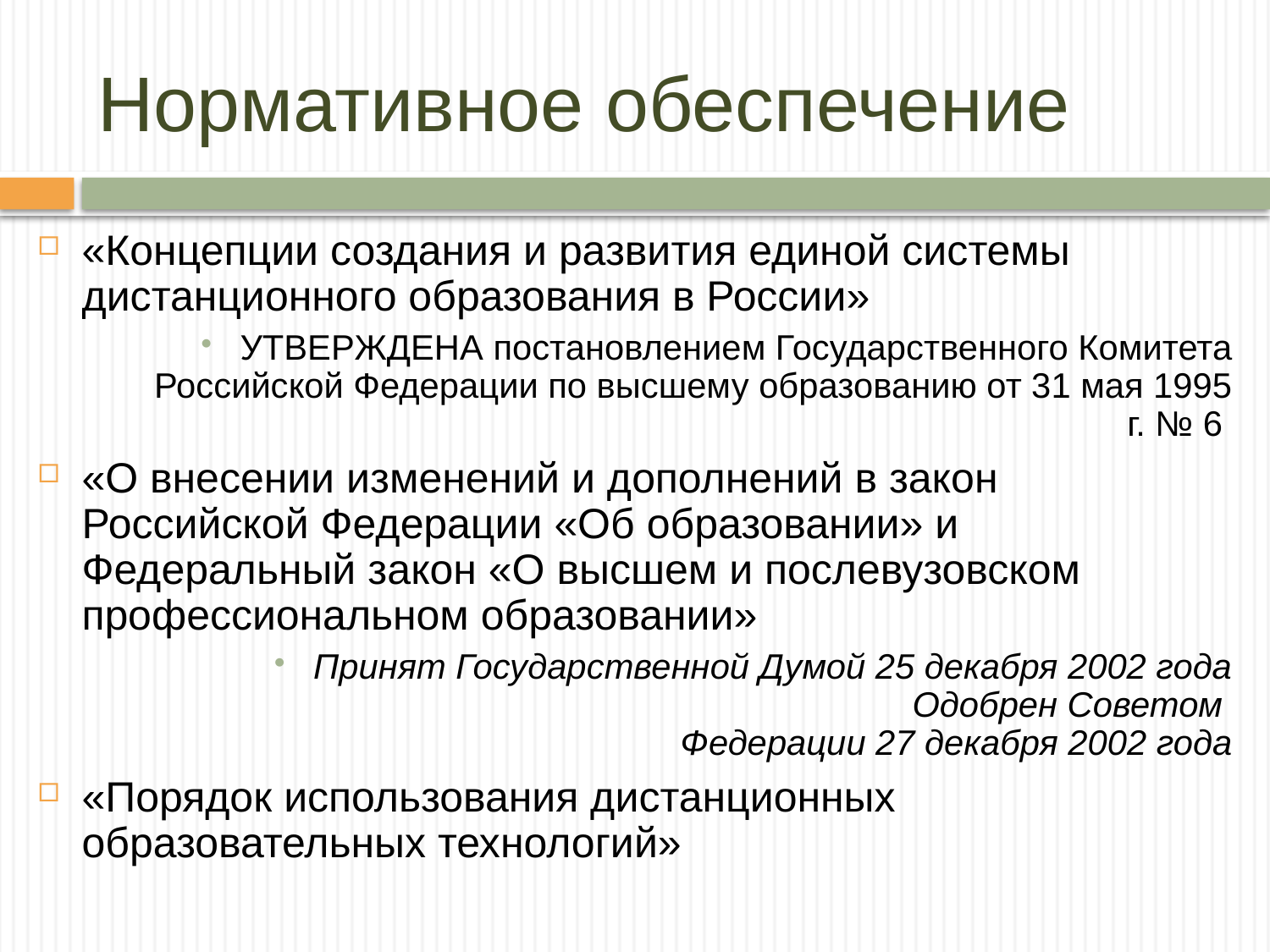

# Нормативное обеспечение
«Концепции создания и развития единой системы дистанционного образования в России»
УТВЕРЖДЕНА постановлением Государственного Комитета Российской Федерации по высшему образованию от 31 мая 1995 г. № 6
«О внесении изменений и дополнений в закон Российской Федерации «Об образовании» и Федеральный закон «О высшем и послевузовском
профессиональном образовании»
Принят Государственной Думой 25 декабря 2002 года
Одобрен Советом
Федерации 27 декабря 2002 года
«Порядок использования дистанционных образовательных технологий»